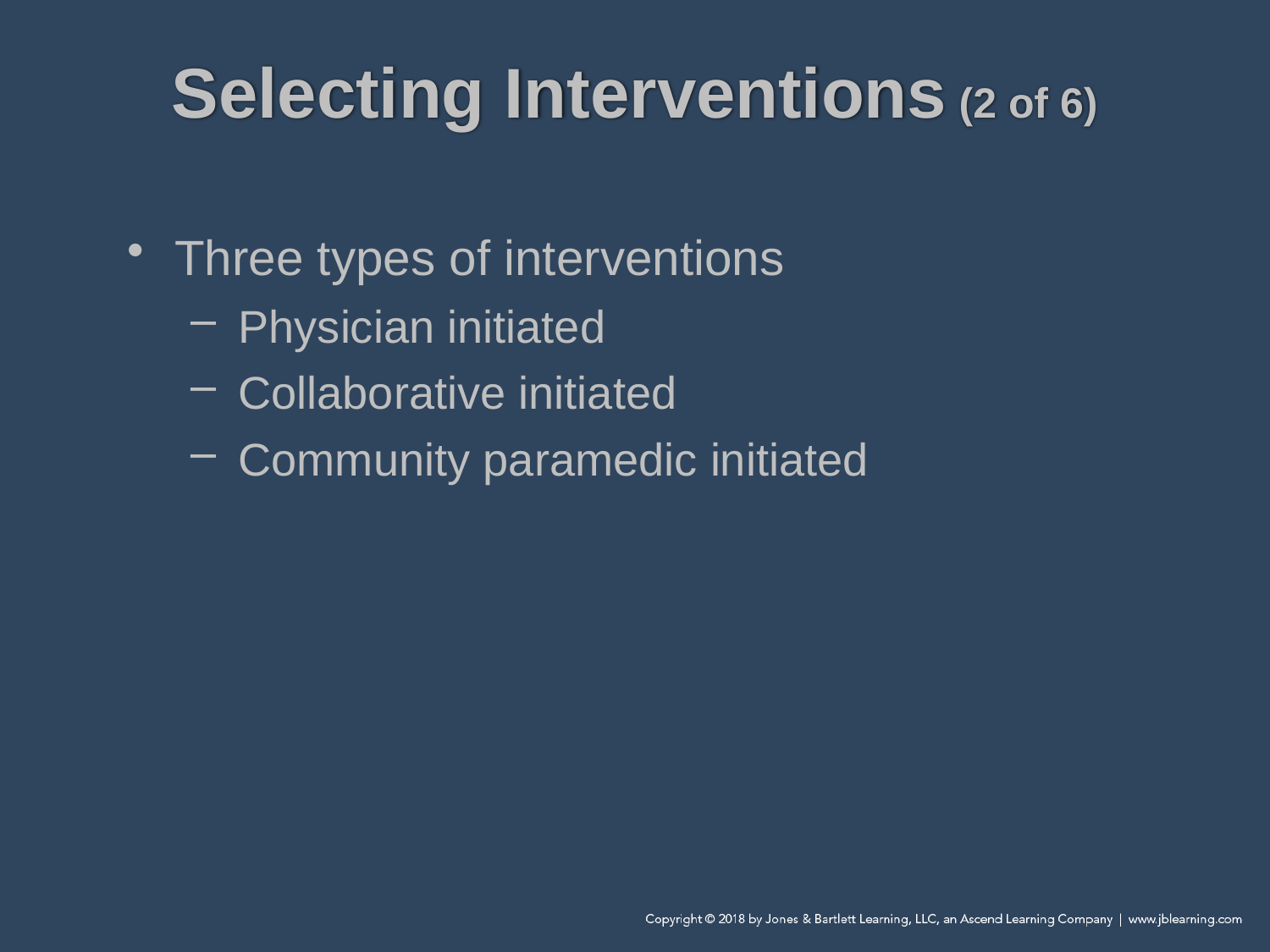

# Selecting Interventions (2 of 6)
Three types of interventions
Physician initiated
Collaborative initiated
Community paramedic initiated